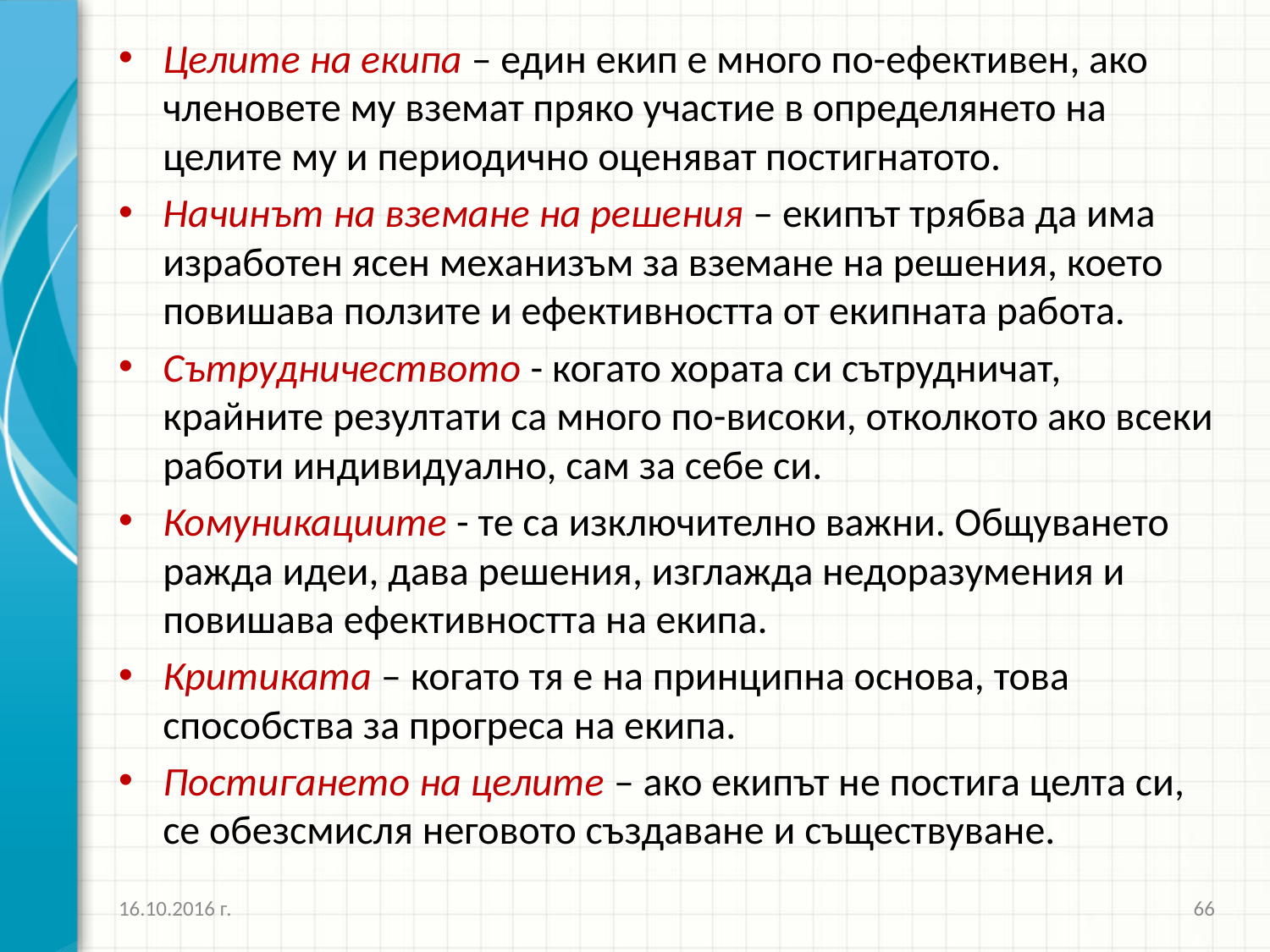

Целите на екипа – един екип е много по-ефективен, ако членовете му вземат пряко участие в определянето на целите му и периодично оценяват постигнатото.
Начинът на вземане на решения – екипът трябва да има изработен ясен механизъм за вземане на решения, което повишава ползите и ефективността от екипната работа.
Сътрудничеството - когато хората си сътрудничат, крайните резултати са много по-високи, отколкото ако всеки работи индивидуално, сам за себе си.
Комуникациите - те са изключително важни. Общуването ражда идеи, дава решения, изглажда недоразумения и повишава ефективността на екипа.
Критиката – когато тя е на принципна основа, това способства за прогреса на екипа.
Постигането на целите – ако екипът не постига целта си, се обезсмисля неговото създаване и съществуване.
16.10.2016 г.
66